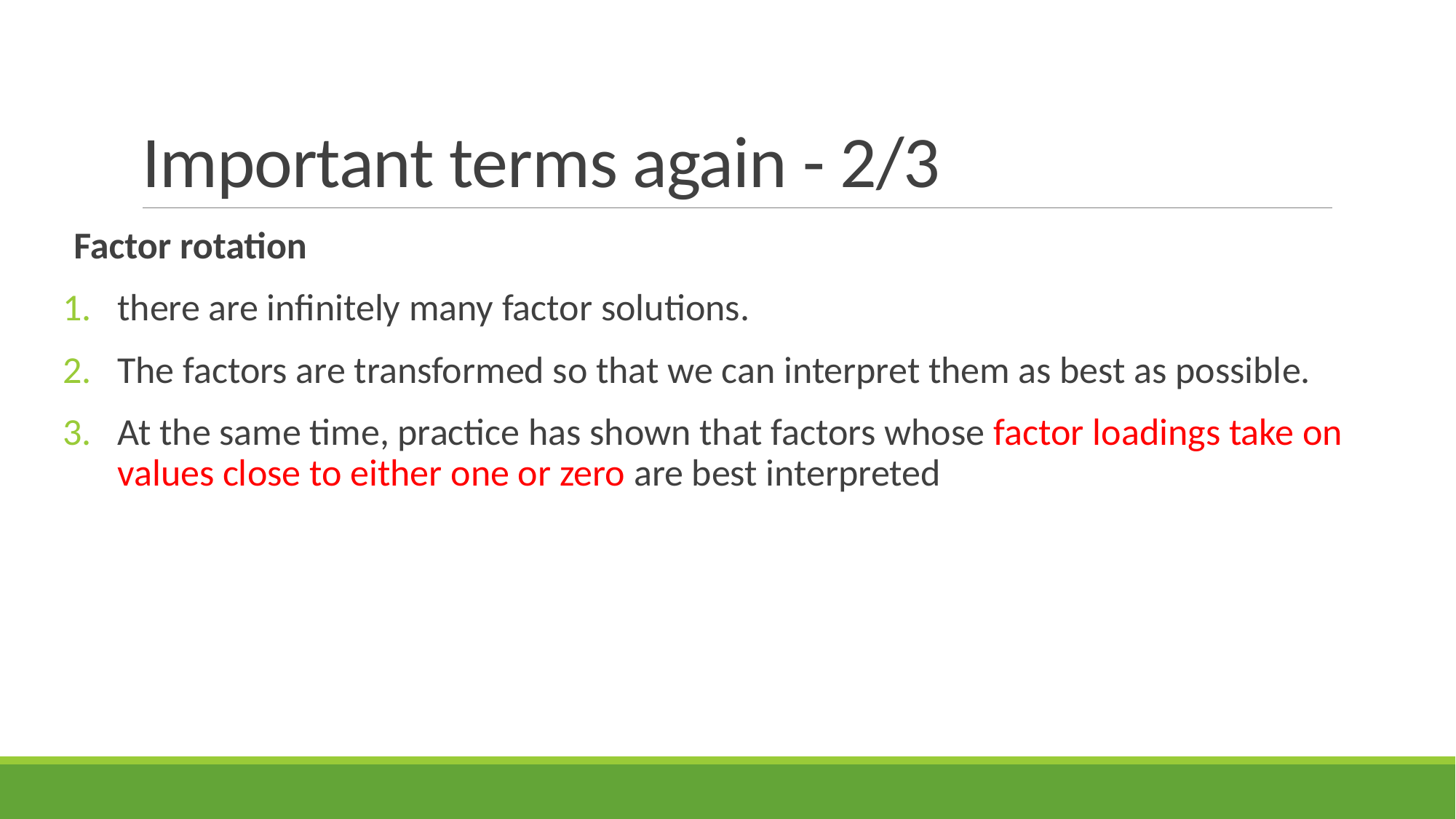

# Important terms again - 2/3
Factor rotation
there are infinitely many factor solutions.
The factors are transformed so that we can interpret them as best as possible.
At the same time, practice has shown that factors whose factor loadings take on values close to either one or zero are best interpreted